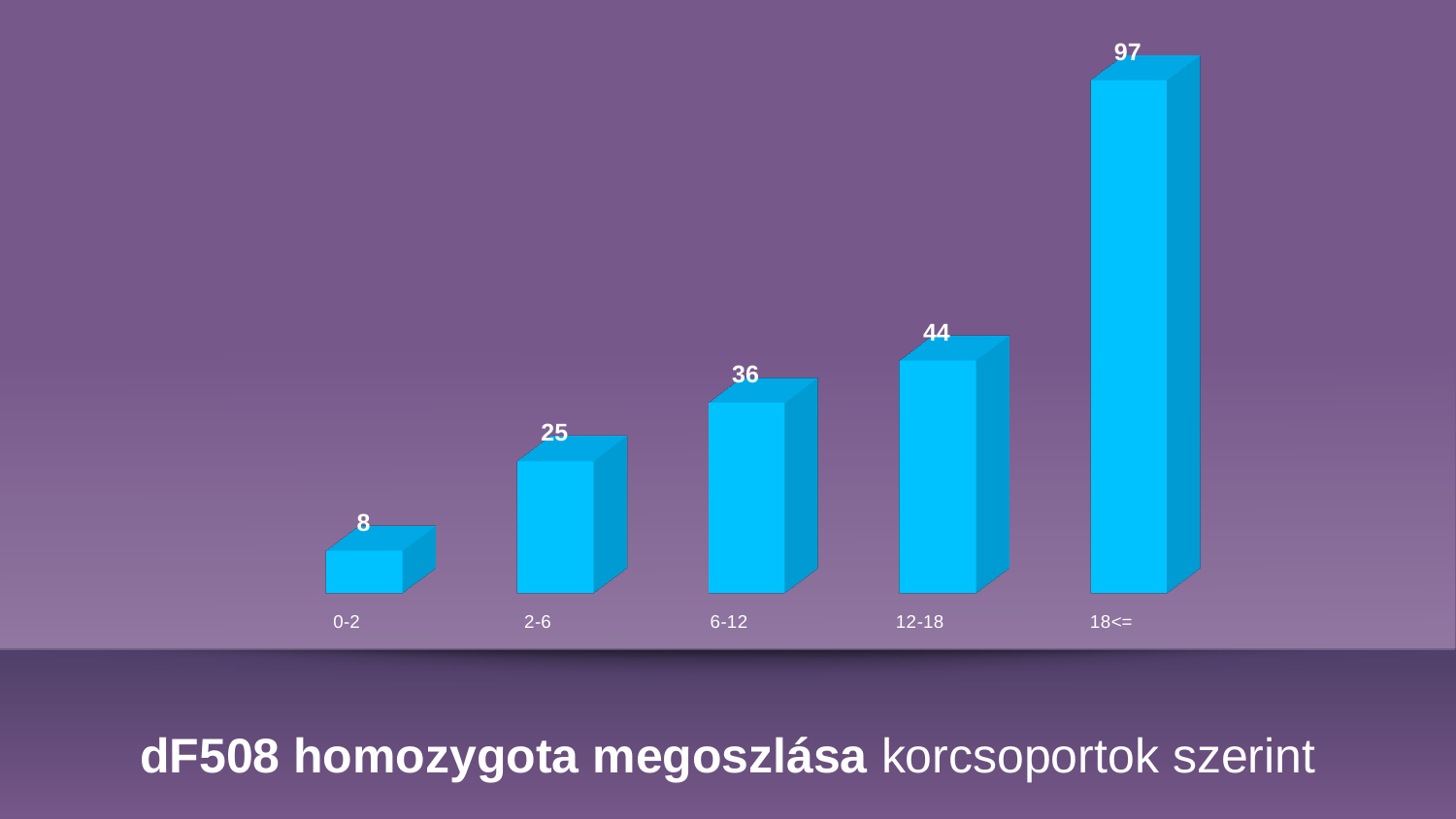

[unsupported chart]

dF508 homozygota megoszlása korcsoportok szerint